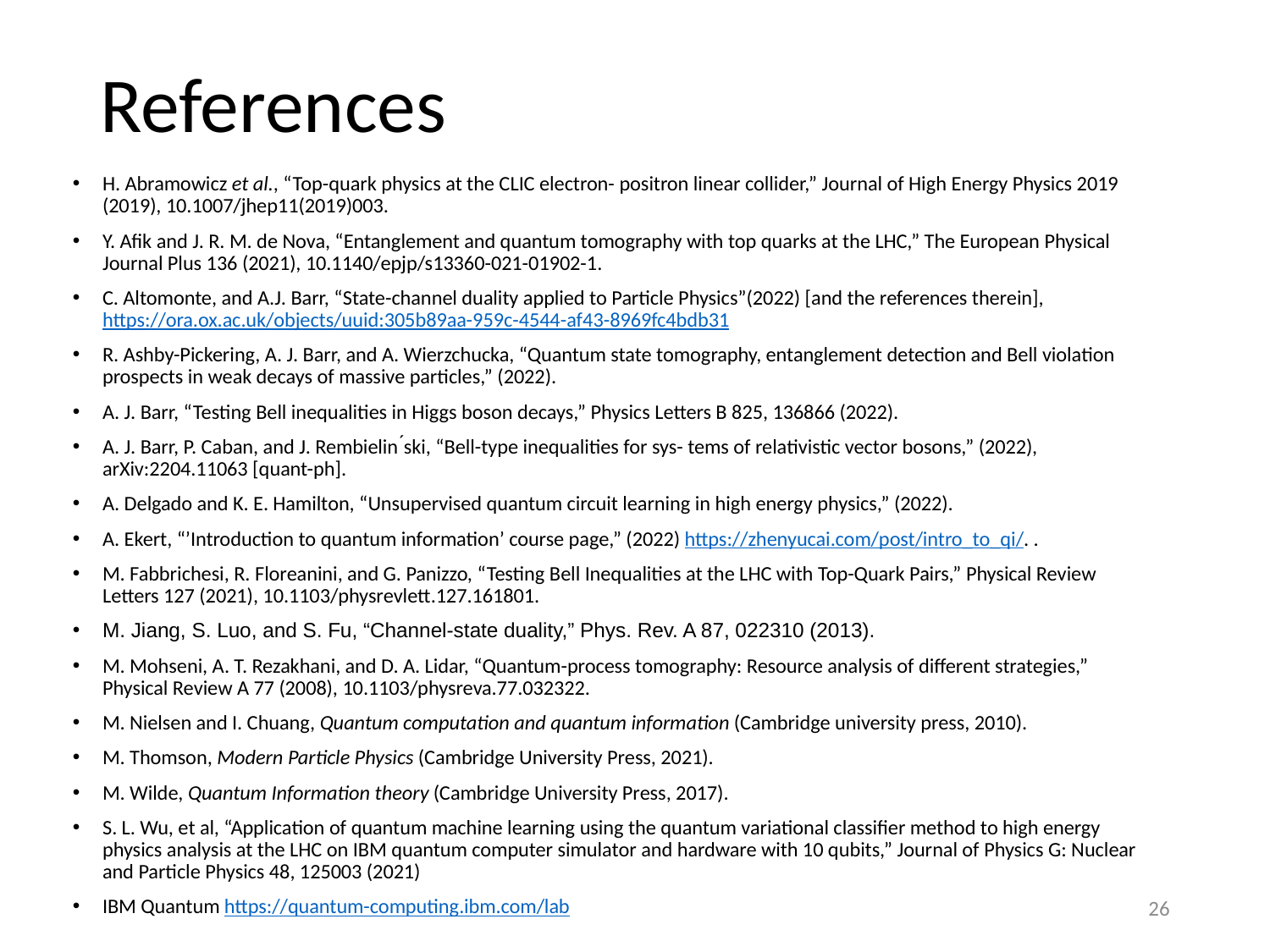

# References
H. Abramowicz et al., “Top-quark physics at the CLIC electron- positron linear collider,” Journal of High Energy Physics 2019 (2019), 10.1007/jhep11(2019)003.
Y. Afik and J. R. M. de Nova, “Entanglement and quantum tomography with top quarks at the LHC,” The European Physical Journal Plus 136 (2021), 10.1140/epjp/s13360-021-01902-1.
C. Altomonte, and A.J. Barr, “State-channel duality applied to Particle Physics”(2022) [and the references therein], https://ora.ox.ac.uk/objects/uuid:305b89aa-959c-4544-af43-8969fc4bdb31
R. Ashby-Pickering, A. J. Barr, and A. Wierzchucka, “Quantum state tomography, entanglement detection and Bell violation prospects in weak decays of massive particles,” (2022).
A. J. Barr, “Testing Bell inequalities in Higgs boson decays,” Physics Letters B 825, 136866 (2022).
A. J. Barr, P. Caban, and J. Rembielin ́ski, “Bell-type inequalities for sys- tems of relativistic vector bosons,” (2022), arXiv:2204.11063 [quant-ph].
A. Delgado and K. E. Hamilton, “Unsupervised quantum circuit learning in high energy physics,” (2022).
A. Ekert, “’Introduction to quantum information’ course page,” (2022) https://zhenyucai.com/post/intro_to_qi/. .
M. Fabbrichesi, R. Floreanini, and G. Panizzo, “Testing Bell Inequalities at the LHC with Top-Quark Pairs,” Physical Review Letters 127 (2021), 10.1103/physrevlett.127.161801.
M. Jiang, S. Luo, and S. Fu, “Channel-state duality,” Phys. Rev. A 87, 022310 (2013).
M. Mohseni, A. T. Rezakhani, and D. A. Lidar, “Quantum-process tomography: Resource analysis of different strategies,” Physical Review A 77 (2008), 10.1103/physreva.77.032322.
M. Nielsen and I. Chuang, Quantum computation and quantum information (Cambridge university press, 2010).
M. Thomson, Modern Particle Physics (Cambridge University Press, 2021).
M. Wilde, Quantum Information theory (Cambridge University Press, 2017).
S. L. Wu, et al, “Application of quantum machine learning using the quantum variational classifier method to high energy physics analysis at the LHC on IBM quantum computer simulator and hardware with 10 qubits,” Journal of Physics G: Nuclear and Particle Physics 48, 125003 (2021)
IBM Quantum https://quantum-computing.ibm.com/lab

26